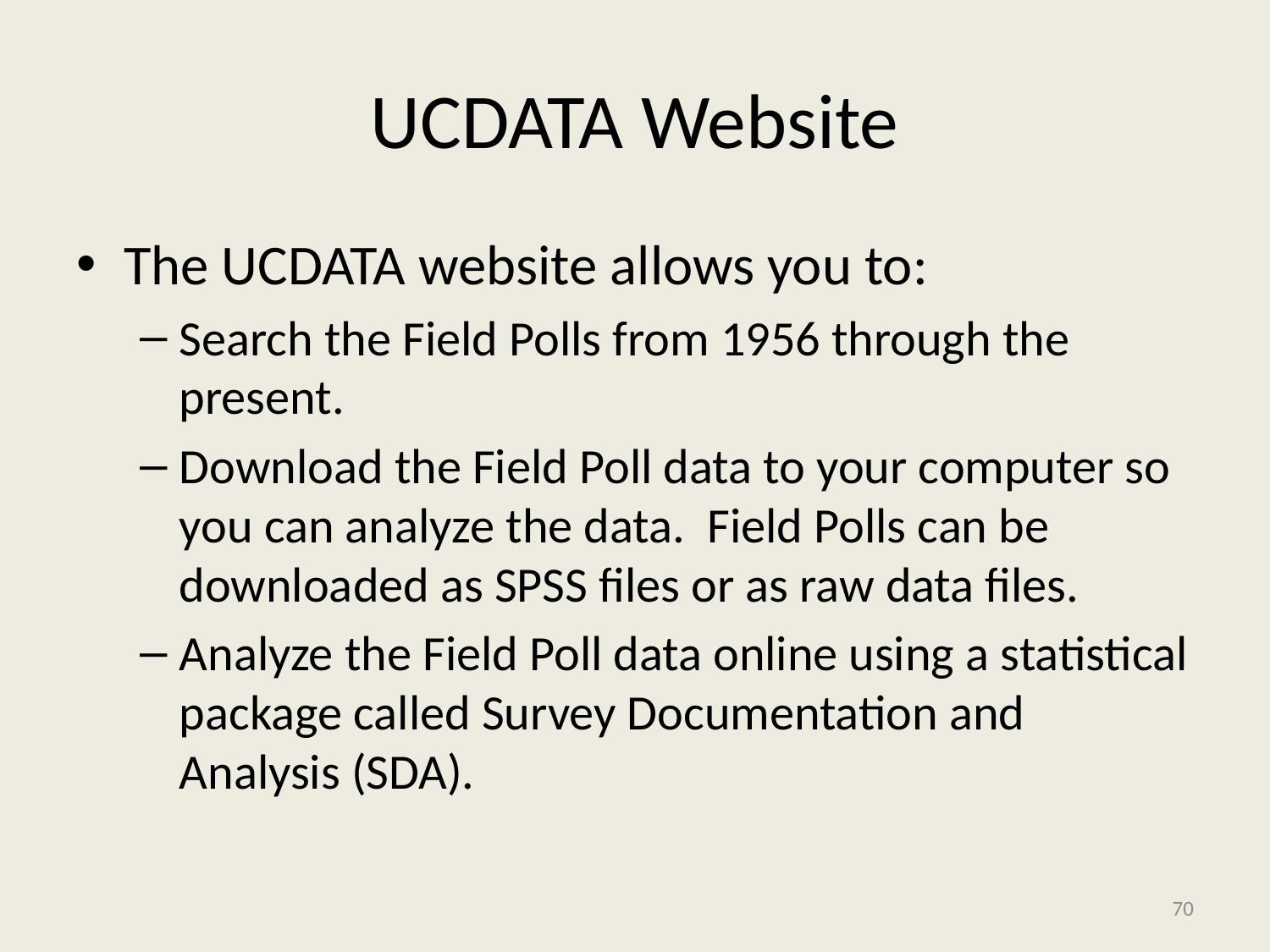

# UCDATA Website
The UCDATA website allows you to:
Search the Field Polls from 1956 through the present.
Download the Field Poll data to your computer so you can analyze the data.  Field Polls can be downloaded as SPSS files or as raw data files.
Analyze the Field Poll data online using a statistical package called Survey Documentation and Analysis (SDA).

70